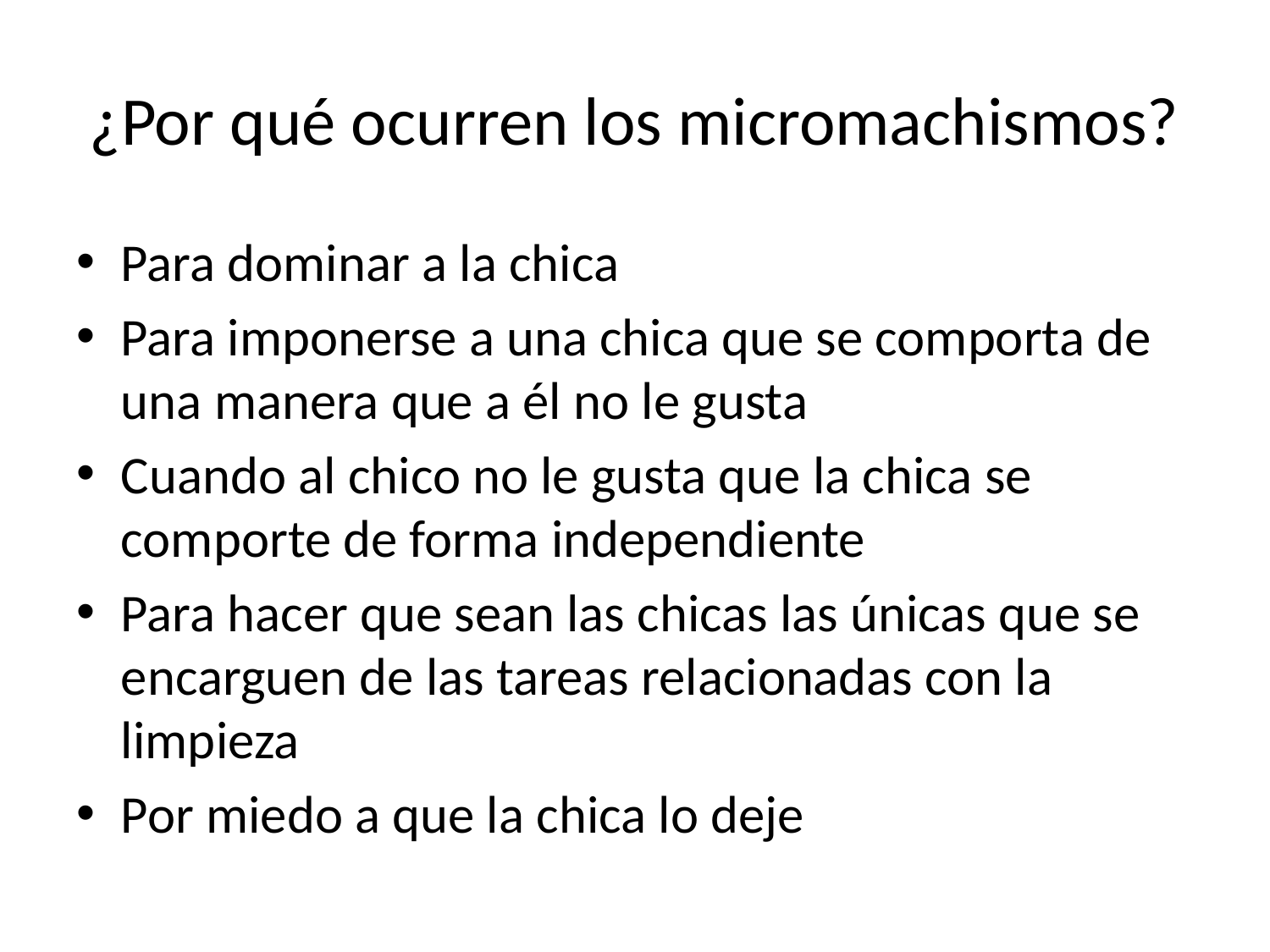

# ¿Por qué ocurren los micromachismos?
Para dominar a la chica
Para imponerse a una chica que se comporta de una manera que a él no le gusta
Cuando al chico no le gusta que la chica se comporte de forma independiente
Para hacer que sean las chicas las únicas que se encarguen de las tareas relacionadas con la limpieza
Por miedo a que la chica lo deje